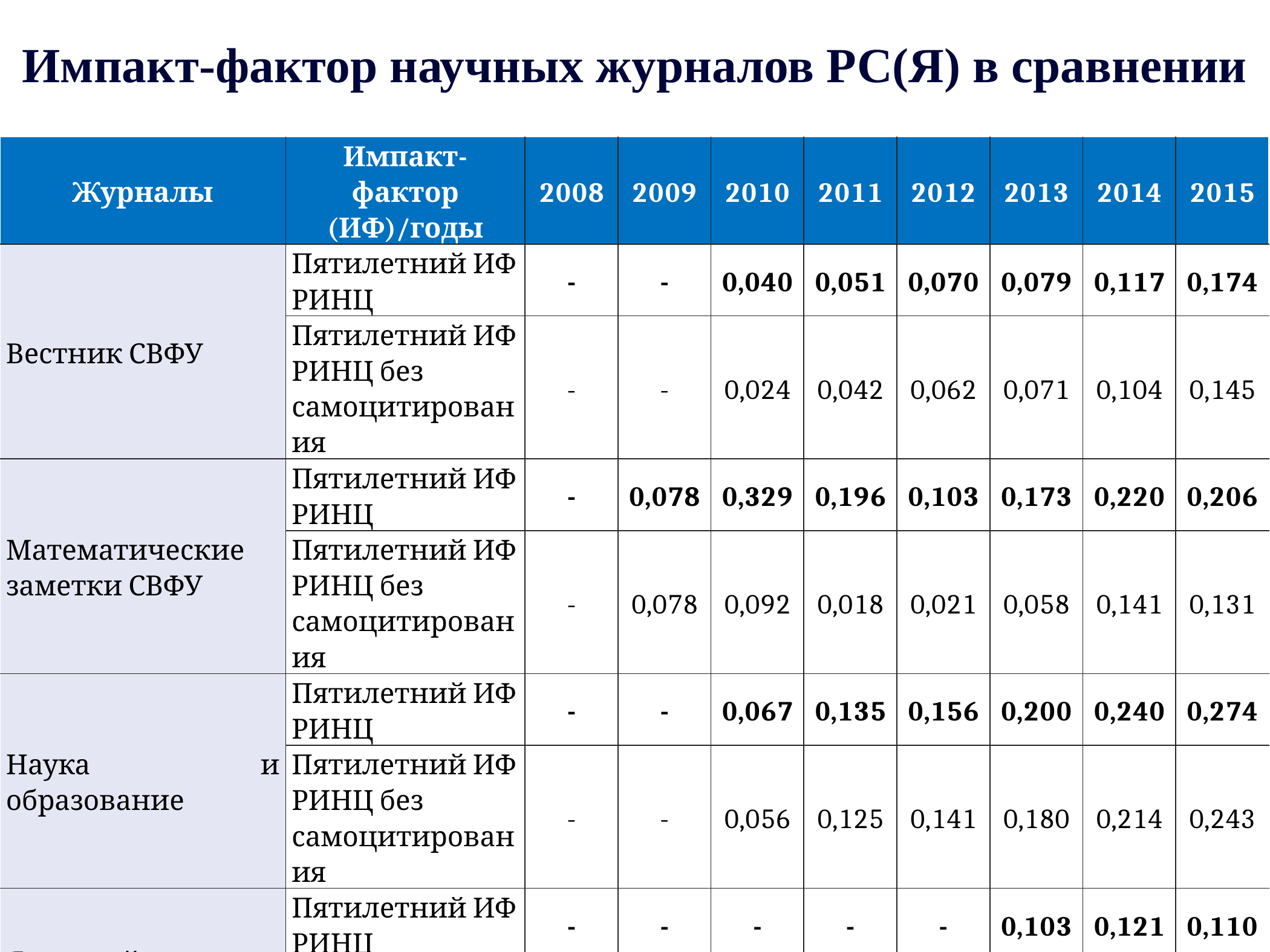

Импакт-фактор научных журналов РС(Я) в сравнении
| Журналы | Импакт-фактор (ИФ)/годы | 2008 | 2009 | 2010 | 2011 | 2012 | 2013 | 2014 | 2015 |
| --- | --- | --- | --- | --- | --- | --- | --- | --- | --- |
| Вестник СВФУ | Пятилетний ИФ РИНЦ | - | - | 0,040 | 0,051 | 0,070 | 0,079 | 0,117 | 0,174 |
|  | Пятилетний ИФ РИНЦ без самоцитирования | - | - | 0,024 | 0,042 | 0,062 | 0,071 | 0,104 | 0,145 |
| Математические заметки СВФУ | Пятилетний ИФ РИНЦ | - | 0,078 | 0,329 | 0,196 | 0,103 | 0,173 | 0,220 | 0,206 |
|  | Пятилетний ИФ РИНЦ без самоцитирования | - | 0,078 | 0,092 | 0,018 | 0,021 | 0,058 | 0,141 | 0,131 |
| Наука и образование | Пятилетний ИФ РИНЦ | - | - | 0,067 | 0,135 | 0,156 | 0,200 | 0,240 | 0,274 |
|  | Пятилетний ИФ РИНЦ без самоцитирования | - | - | 0,056 | 0,125 | 0,141 | 0,180 | 0,214 | 0,243 |
| Якутский медицинский журнал | Пятилетний ИФ РИНЦ | - | - | - | - | - | 0,103 | 0,121 | 0,110 |
|  | Пятилетний ИФ РИНЦ без самоцитирования |  |  |  |  |  | 0,072 | 0,104 | 0,096 |